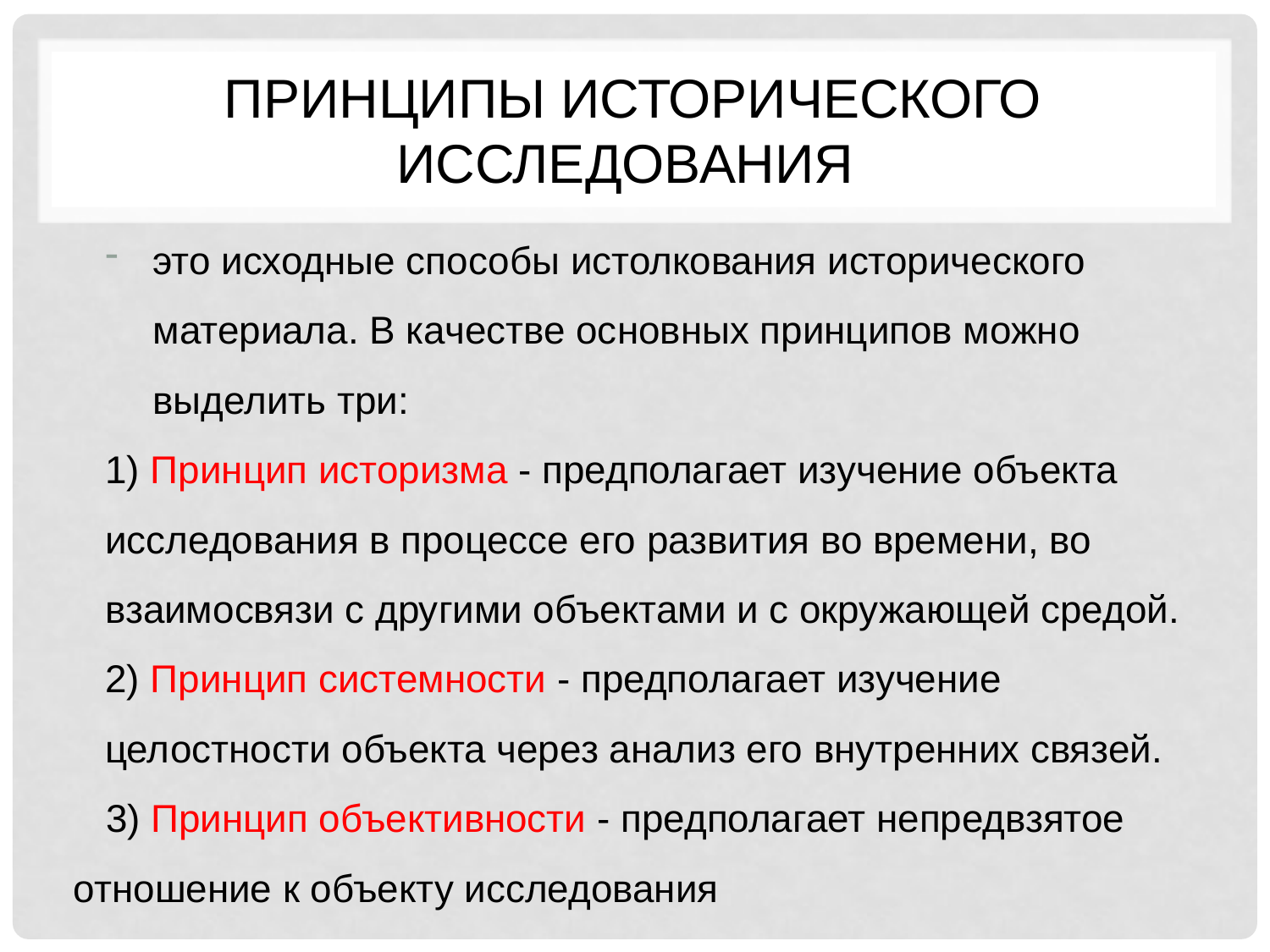

# Принципы исторического исследования
это исходные способы истолкования исторического материала. В качестве основных принципов можно выделить три:
1) Принцип историзма - предполагает изучение объекта исследования в процессе его развития во времени, во взаимосвязи с другими объектами и с окружающей средой.
2) Принцип системности - предполагает изучение целостности объекта через анализ его внутренних связей.
   3) Принцип объективности - предполагает непредвзятое     отношение к объекту исследования